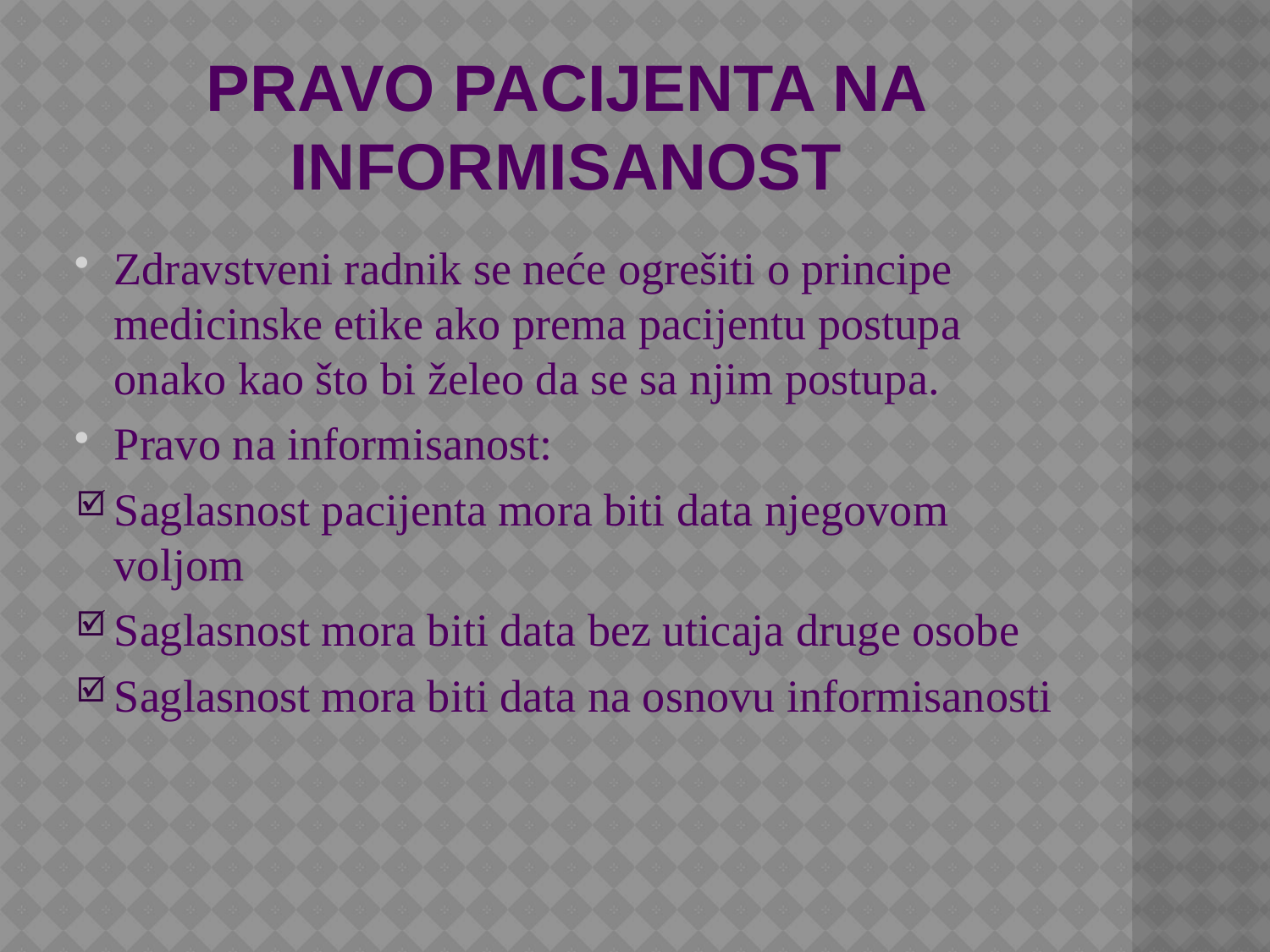

# Pravo pacijenta na informisanost
Zdravstveni radnik se neće ogrešiti o principe medicinske etike ako prema pacijentu postupa onako kao što bi želeo da se sa njim postupa.
Pravo na informisanost:
Saglasnost pacijenta mora biti data njegovom voljom
Saglasnost mora biti data bez uticaja druge osobe
Saglasnost mora biti data na osnovu informisanosti